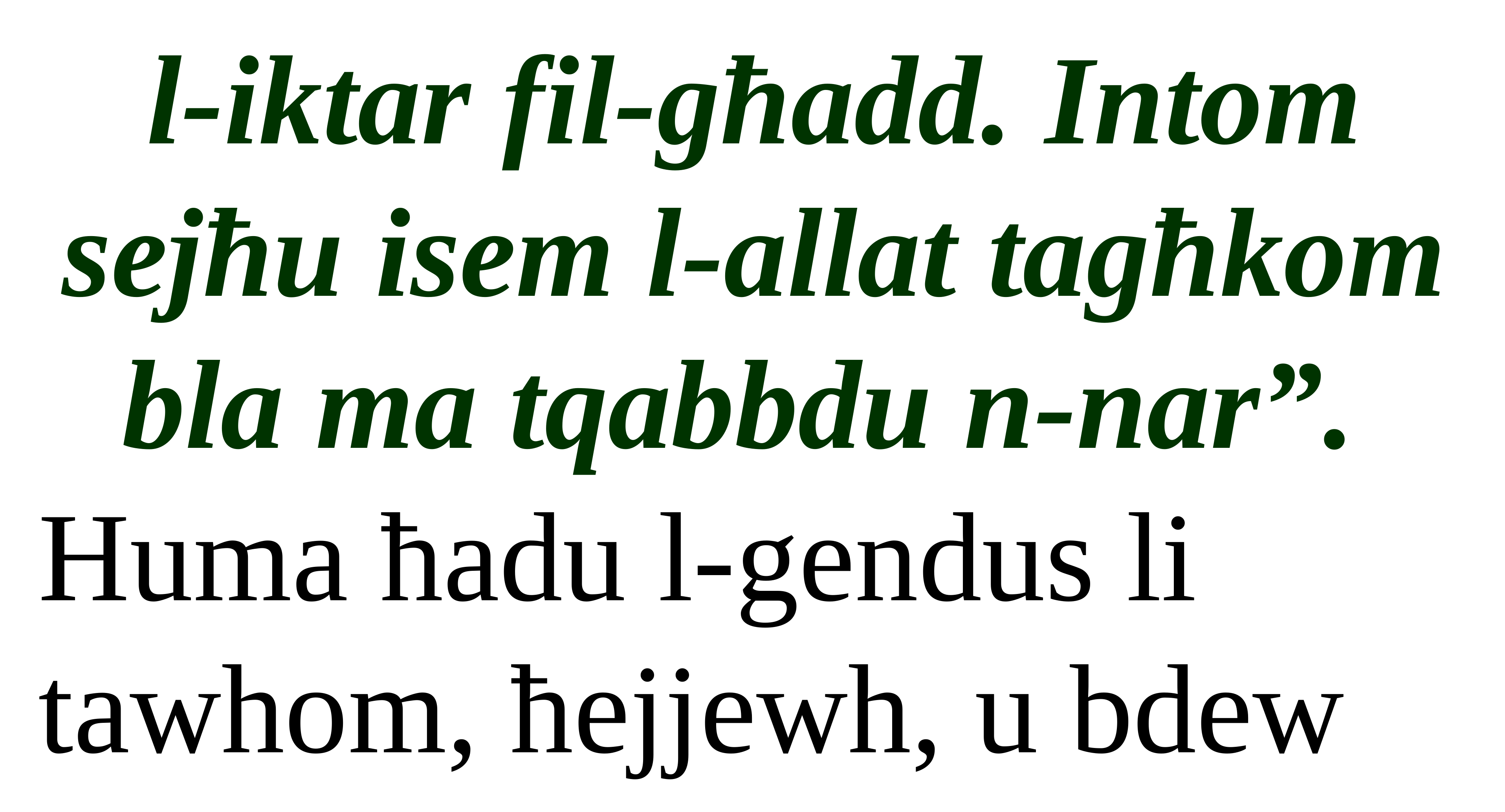

l-iktar fil-għadd. Intom sejħu isem l-allat tagħkom bla ma tqabbdu n-nar”.
Huma ħadu l-gendus li tawhom, ħejjewh, u bdew